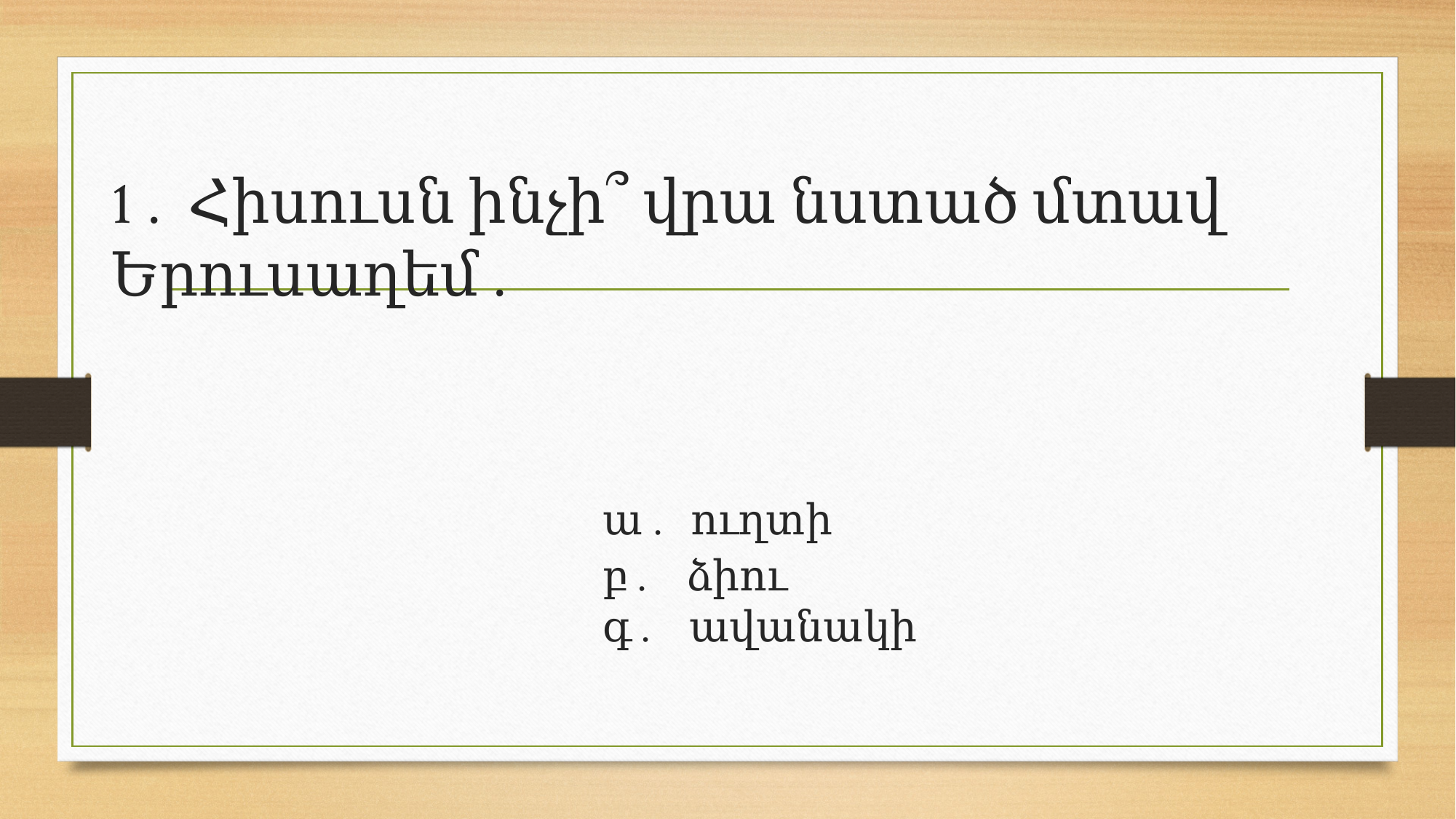

# 1․ Հիսուսն ինչի՞ վրա նստած մտավ Երուսաղեմ․ ա․  ուղտի բ․   ձիու գ․   ավանակի